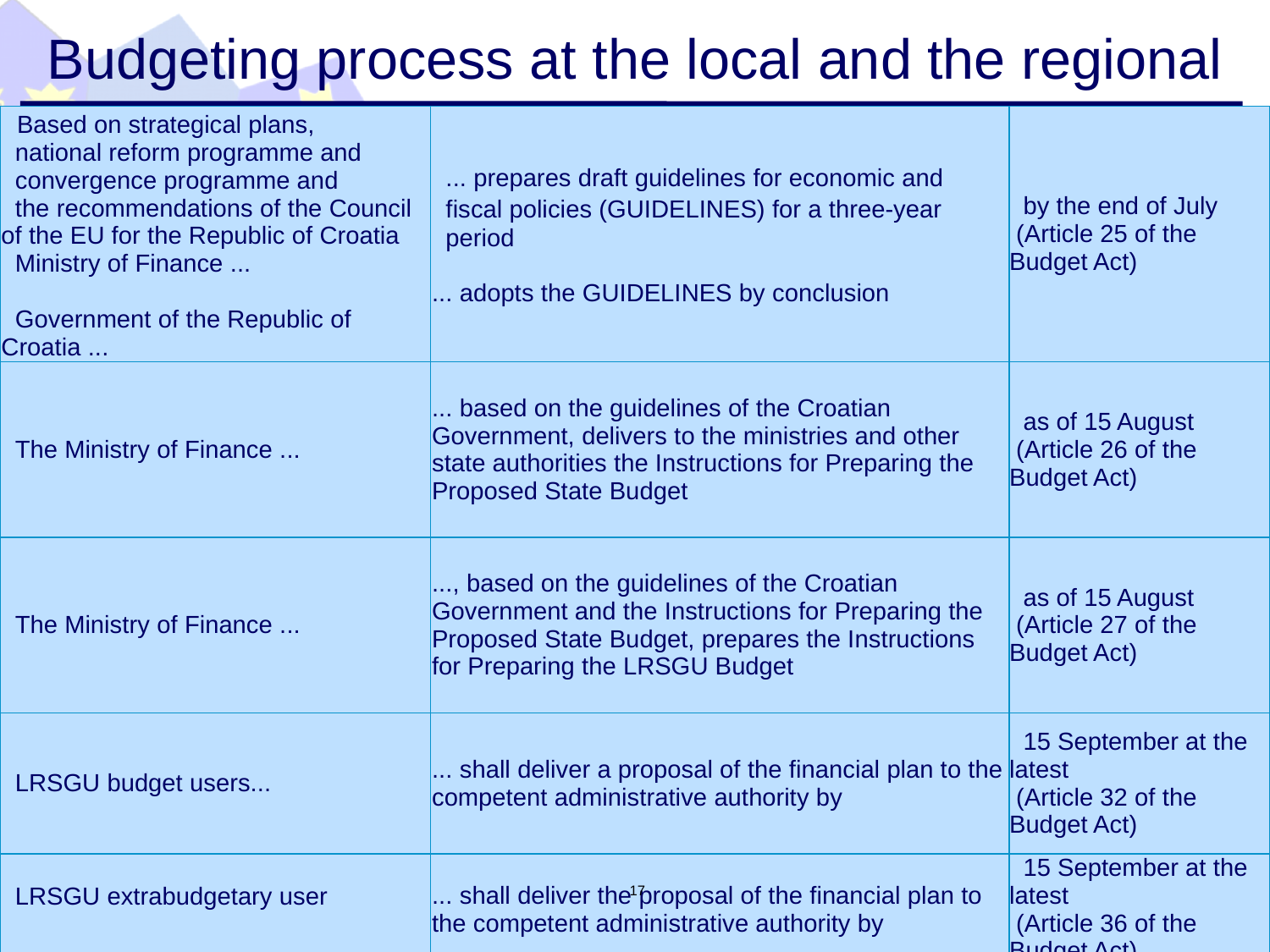

# Budgeting process at the local and the regional level
| Based on strategical plans, national reform programme and convergence programme and the recommendations of the Council of the EU for the Republic of Croatia Ministry of Finance ...   Government of the Republic of Croatia ... | ... prepares draft guidelines for economic and fiscal policies (GUIDELINES) for a three-year period   ... adopts the GUIDELINES by conclusion | by the end of July (Article 25 of the Budget Act) |
| --- | --- | --- |
| The Ministry of Finance ... | ... based on the guidelines of the Croatian Government, delivers to the ministries and other state authorities the Instructions for Preparing the Proposed State Budget | as of 15 August (Article 26 of the Budget Act) |
| The Ministry of Finance ... | ..., based on the guidelines of the Croatian Government and the Instructions for Preparing the Proposed State Budget, prepares the Instructions for Preparing the LRSGU Budget | as of 15 August (Article 27 of the Budget Act) |
| LRSGU budget users... | ... shall deliver a proposal of the financial plan to the competent administrative authority by | 15 September at the latest (Article 32 of the Budget Act) |
| LRSGU extrabudgetary user | ... shall deliver the proposal of the financial plan to the competent administrative authority by | 15 September at the latest (Article 36 of the Budget Act) |
17